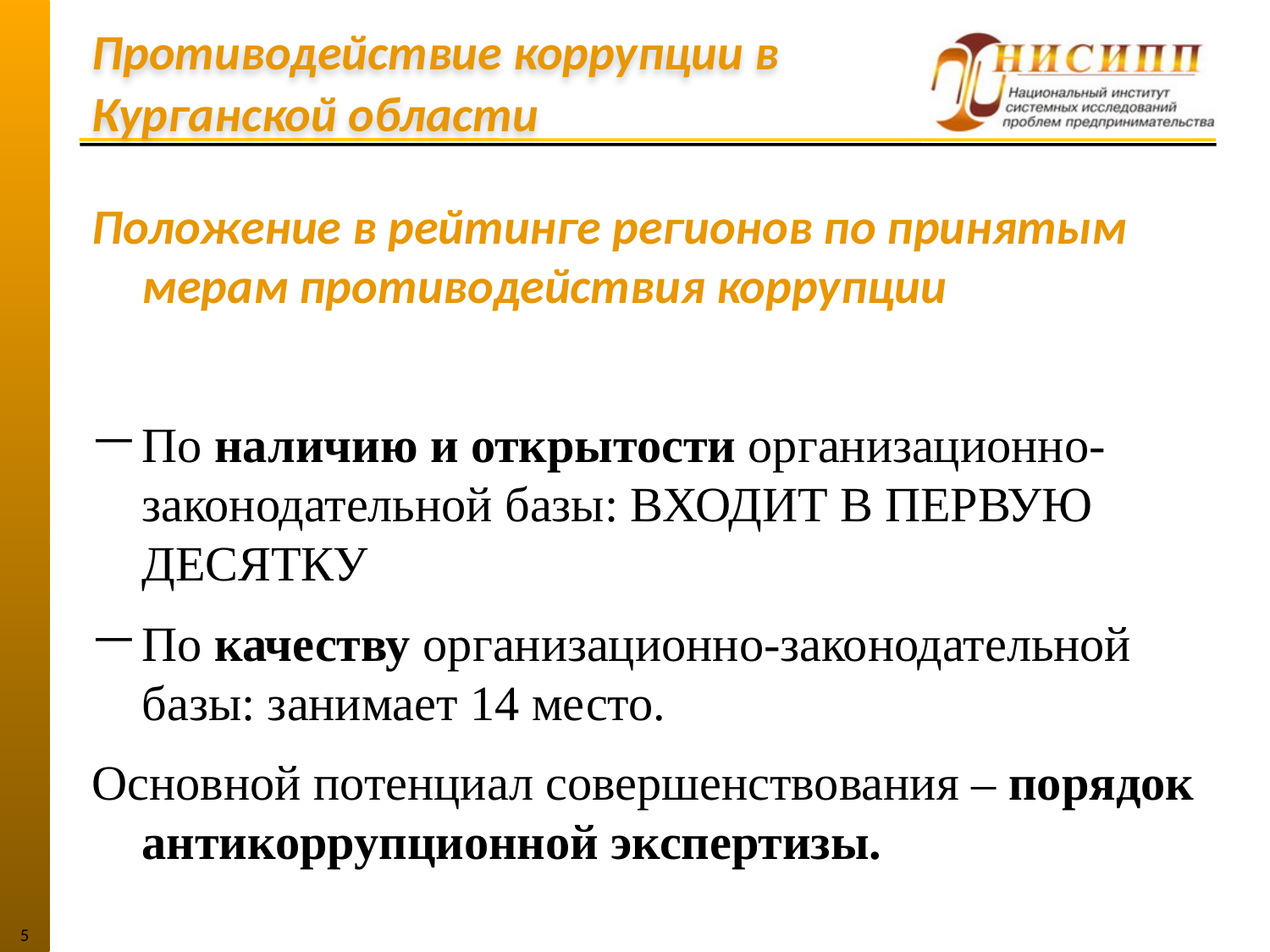

# Противодействие коррупции в Курганской области
Положение в рейтинге регионов по принятым мерам противодействия коррупции

По наличию и открытости организационно-законодательной базы: ВХОДИТ В ПЕРВУЮ ДЕСЯТКУ
По качеству организационно-законодательной базы: занимает 14 место.
Основной потенциал совершенствования – порядок антикоррупционной экспертизы.